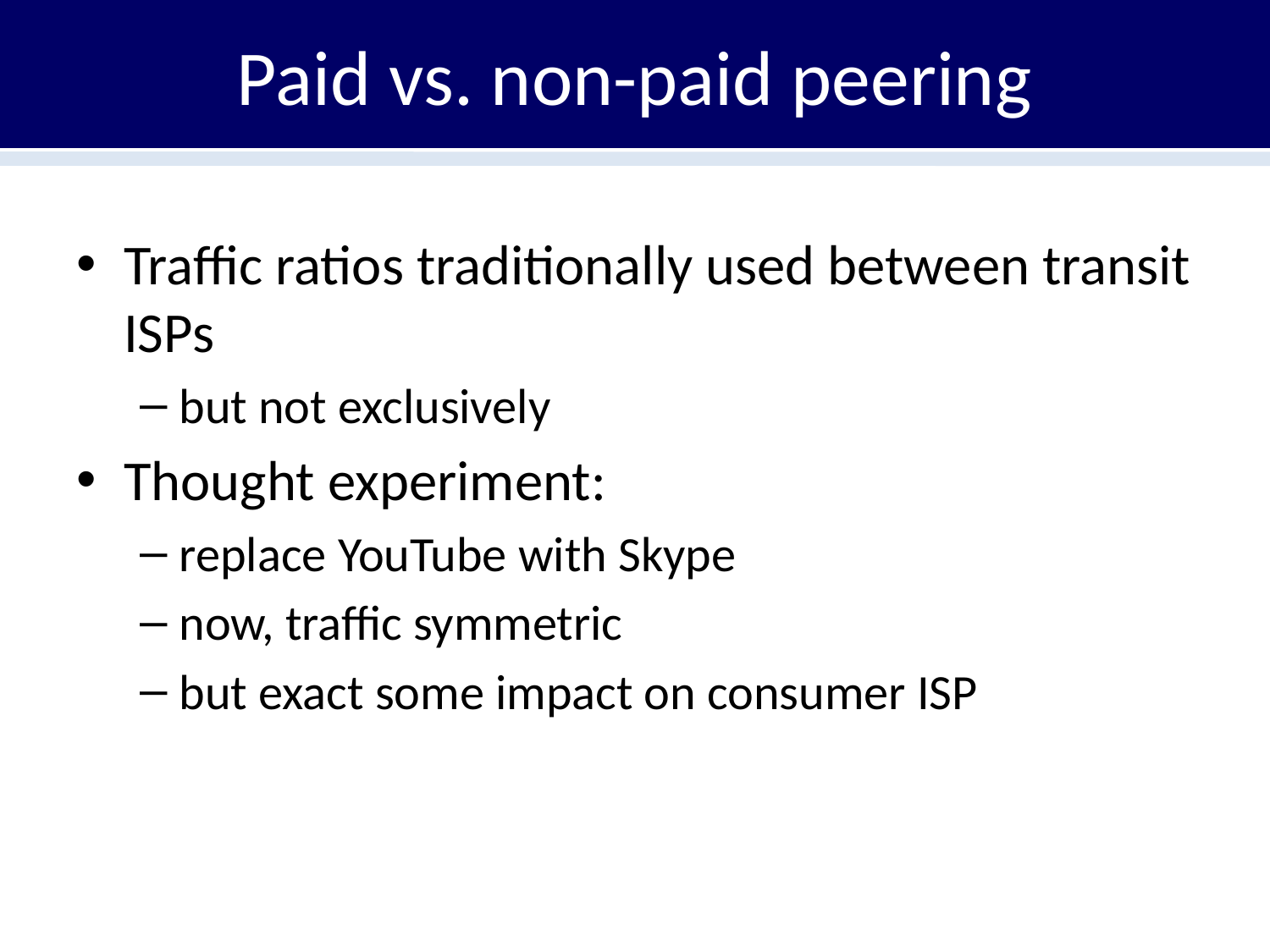

# Paid vs. non-paid peering
Traffic ratios traditionally used between transit ISPs
but not exclusively
Thought experiment:
replace YouTube with Skype
now, traffic symmetric
but exact some impact on consumer ISP